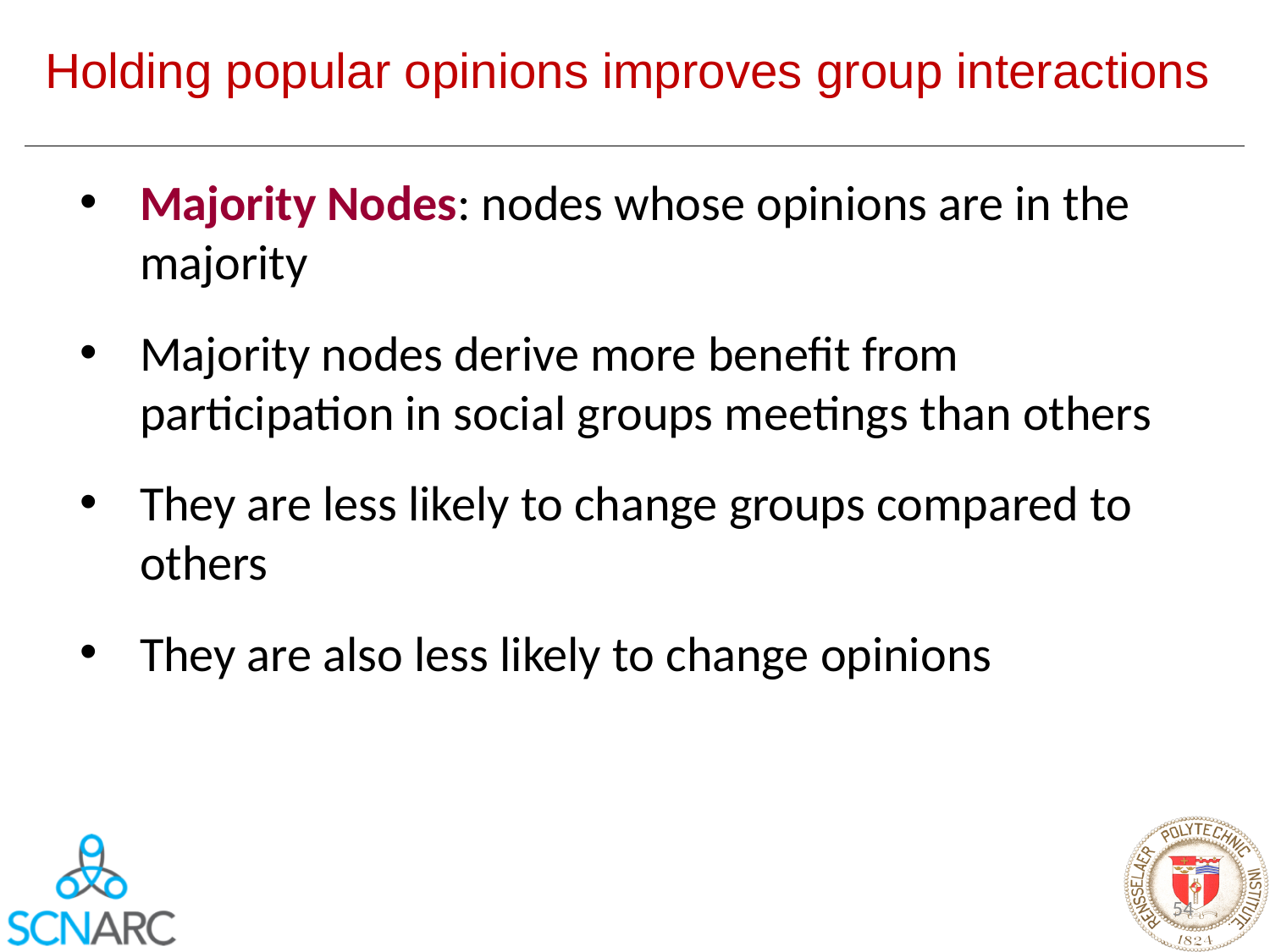

# Holding popular opinions improves group interactions
Majority Nodes: nodes whose opinions are in the majority
Majority nodes derive more benefit from participation in social groups meetings than others
They are less likely to change groups compared to others
They are also less likely to change opinions
54